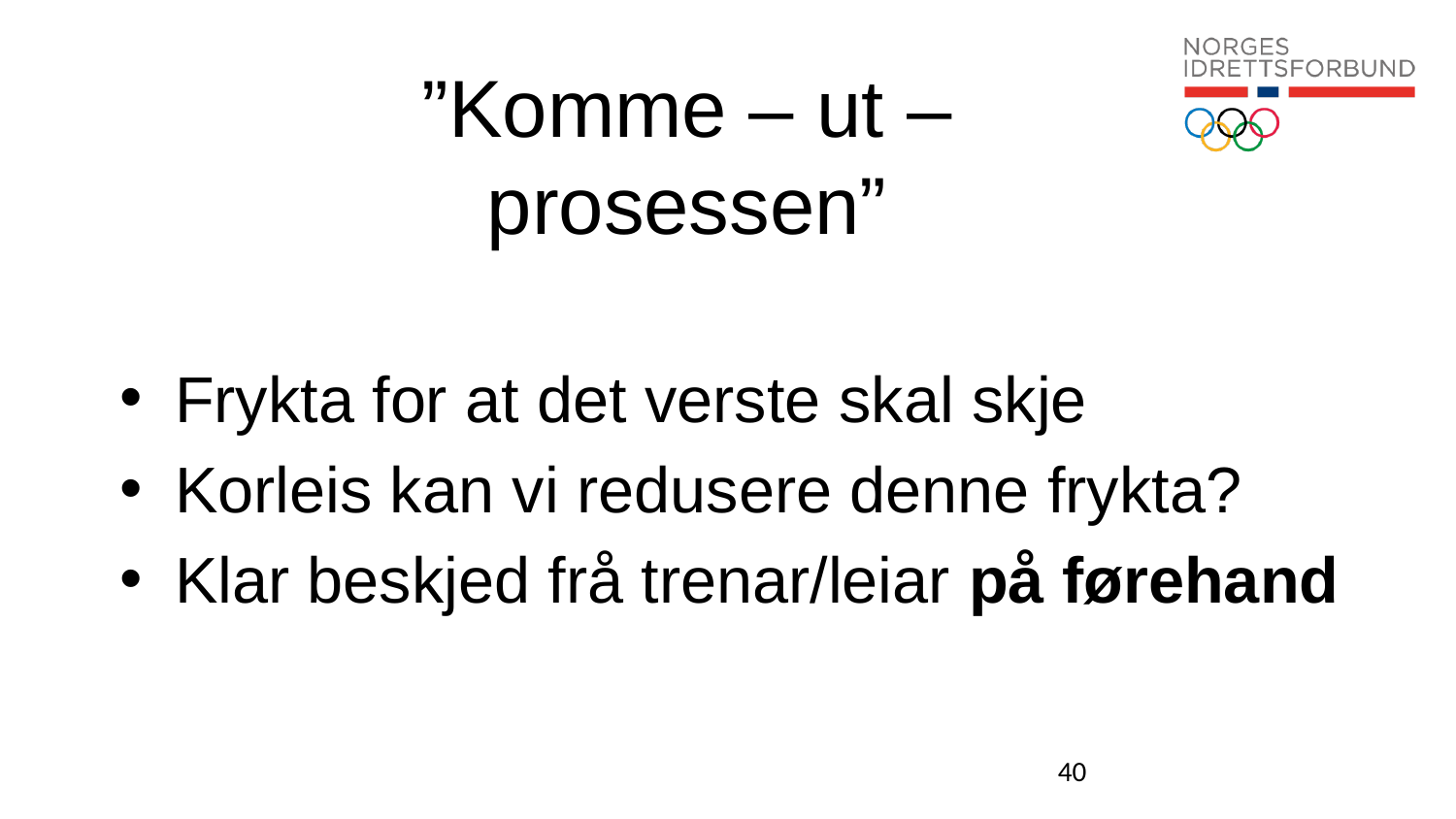

# ”Komme – ut – prosessen”
Frykta for at det verste skal skje
Korleis kan vi redusere denne frykta?
Klar beskjed frå trenar/leiar på førehand
40